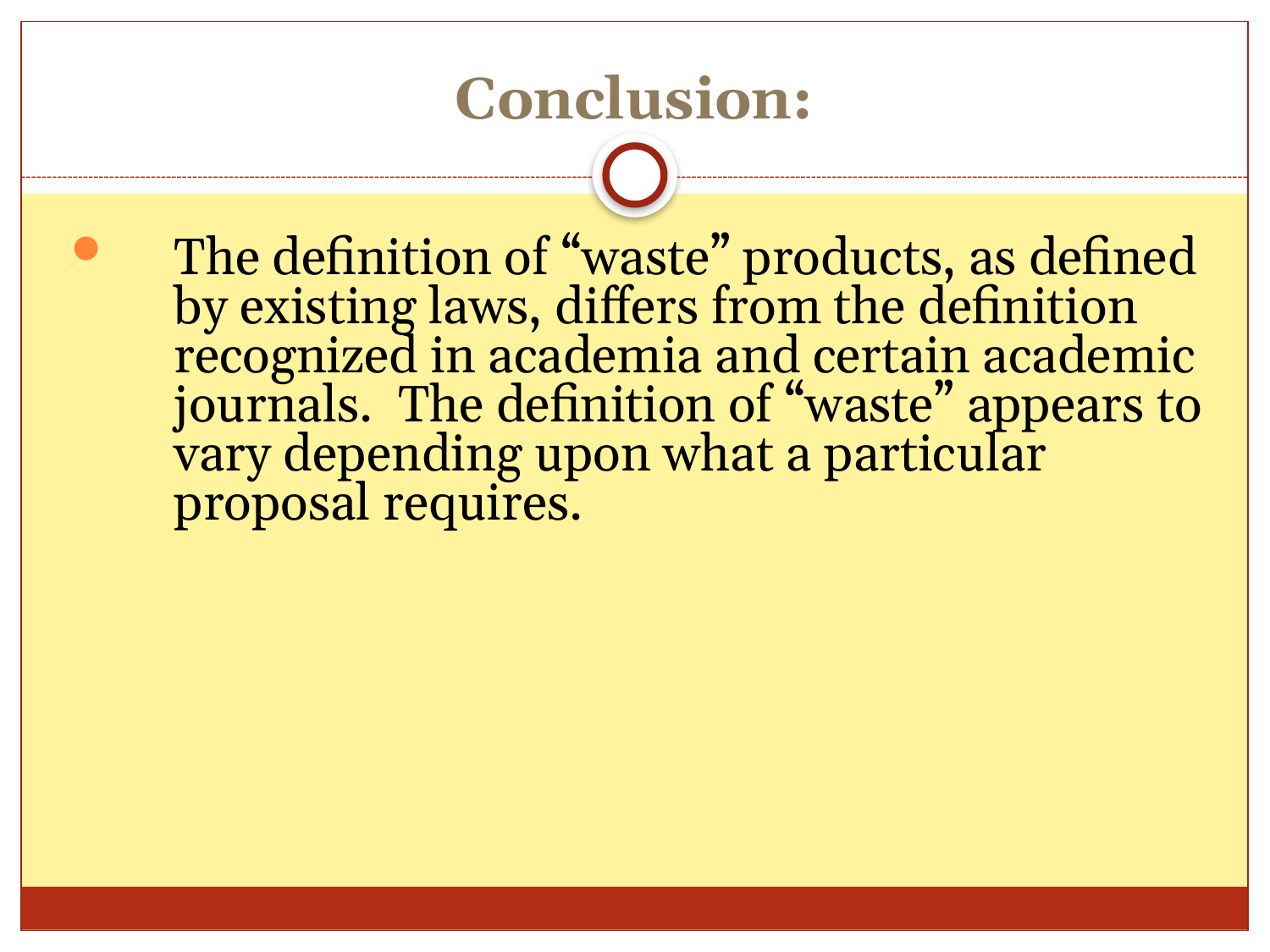

# Conclusion:

The definition of “waste” products, as defined by existing laws, differs from the definition recognized in academia and certain academic journals.  The definition of “waste” appears to vary depending upon what a particular proposal requires.